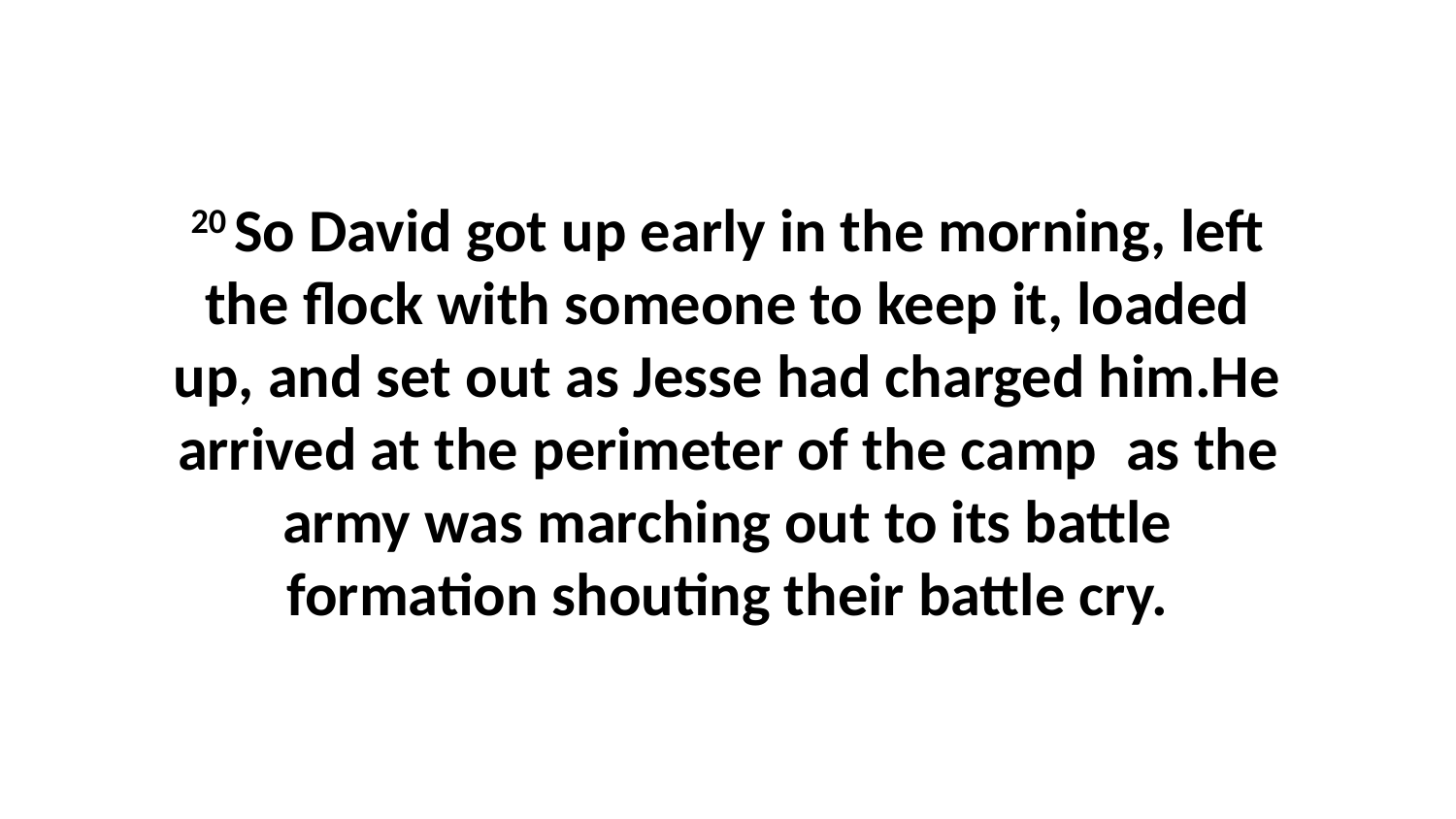

20 So David got up early in the morning, left the flock with someone to keep it, loaded up, and set out as Jesse had charged him.He arrived at the perimeter of the camp  as the army was marching out to its battle formation shouting their battle cry.